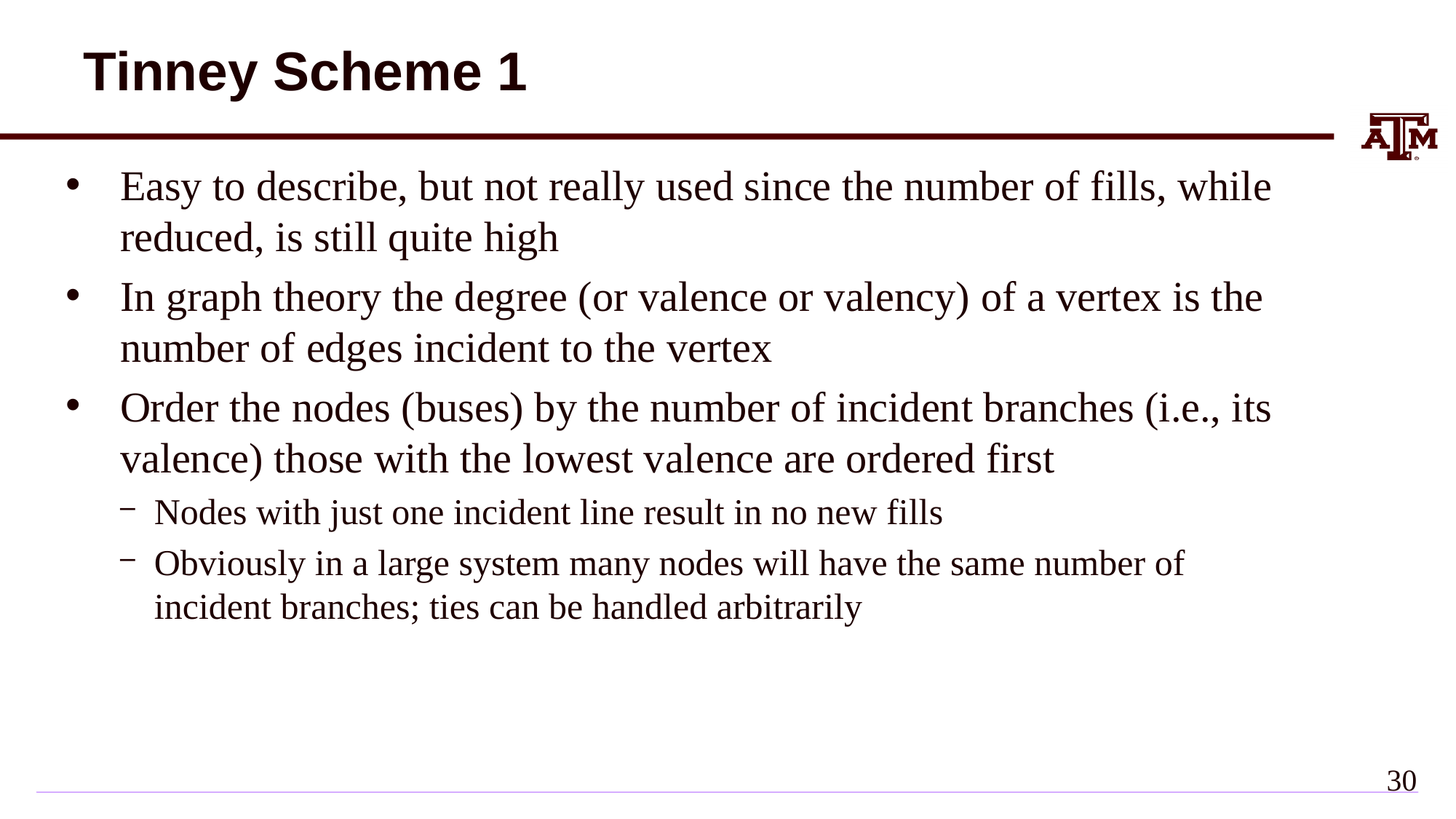

# Tinney Scheme 1
Easy to describe, but not really used since the number of fills, while reduced, is still quite high
In graph theory the degree (or valence or valency) of a vertex is the number of edges incident to the vertex
Order the nodes (buses) by the number of incident branches (i.e., its valence) those with the lowest valence are ordered first
Nodes with just one incident line result in no new fills
Obviously in a large system many nodes will have the same number of incident branches; ties can be handled arbitrarily
30